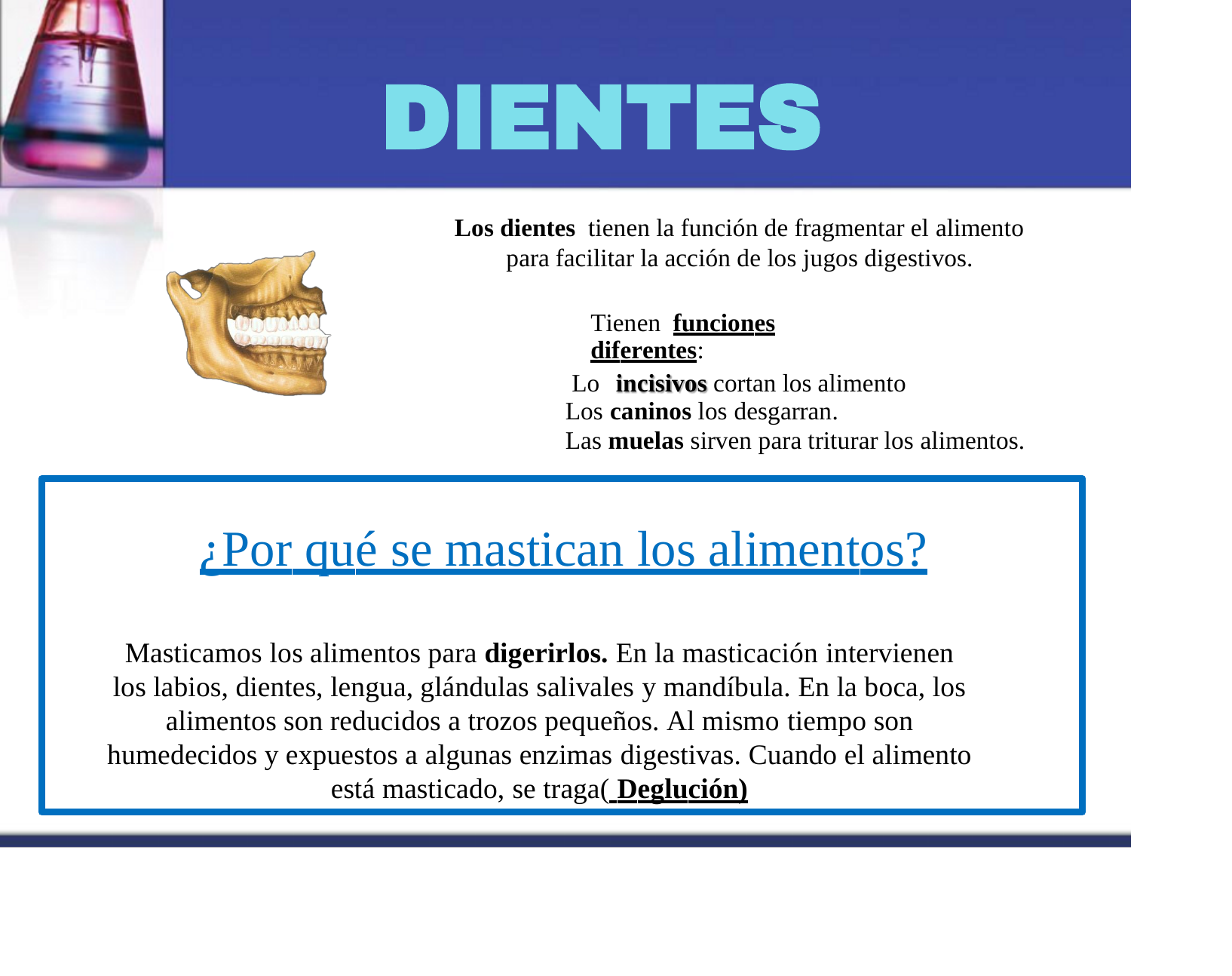

DIENTES
Los dientes  tienen la función de fragmentar el alimento para facilitar la acción de los jugos digestivos.
Tienen  funciones diferentes:

s

Lo  incisivos cortan los alimento
Los caninos los desgarran.
Las muelas sirven para triturar los alimentos.

¿Por qué se mastican los alimentos?
Masticamos los alimentos para digerirlos. En la masticación intervienen los labios, dientes, lengua, glándulas salivales y mandíbula. En la boca, los alimentos son reducidos a trozos pequeños. Al mismo tiempo son humedecidos y expuestos a algunas enzimas digestivas. Cuando el alimento está masticado, se traga( Deglución)